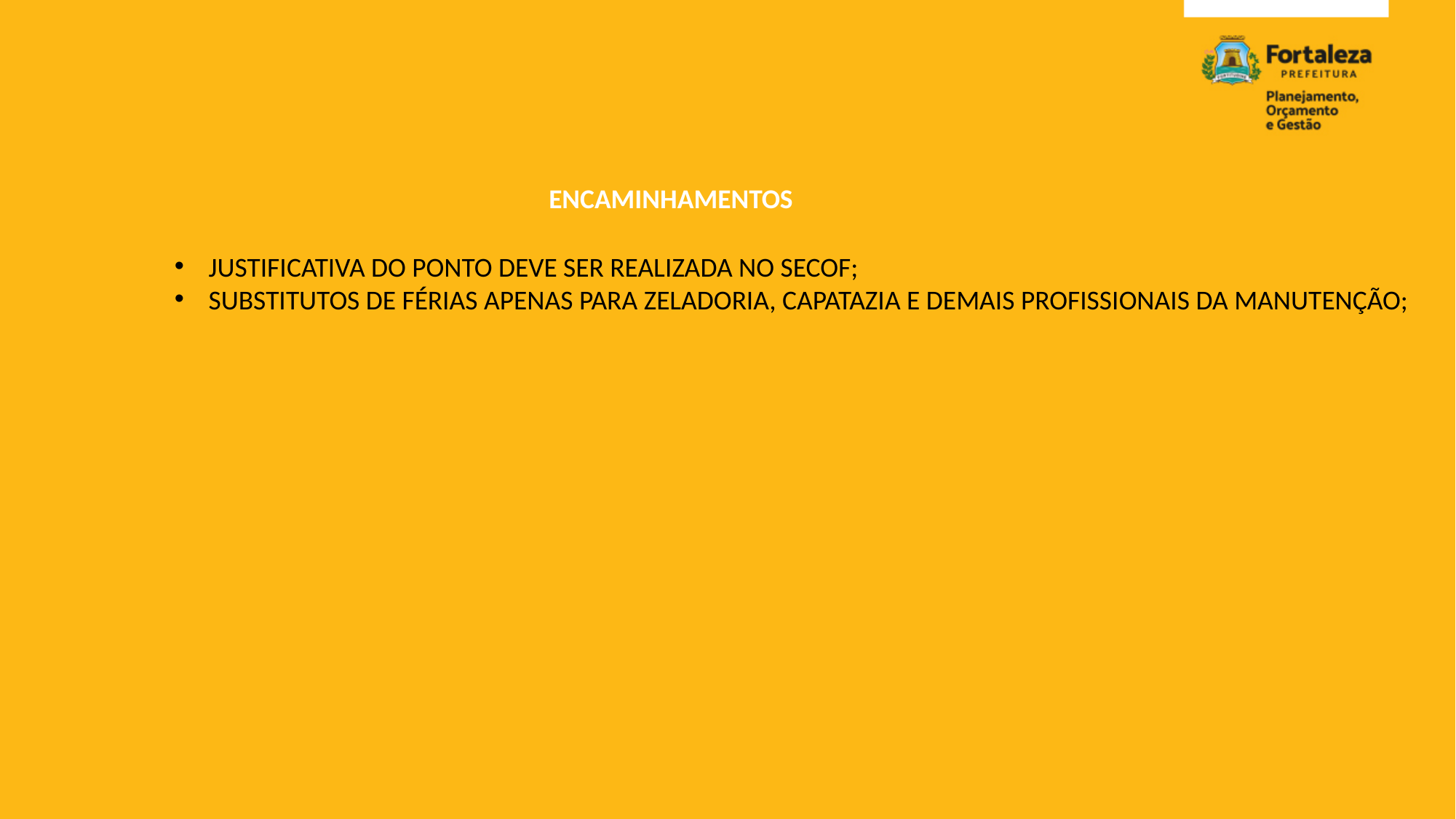

ENCAMINHAMENTOS
JUSTIFICATIVA DO PONTO DEVE SER REALIZADA NO SECOF;
SUBSTITUTOS DE FÉRIAS APENAS PARA ZELADORIA, CAPATAZIA E DEMAIS PROFISSIONAIS DA MANUTENÇÃO;